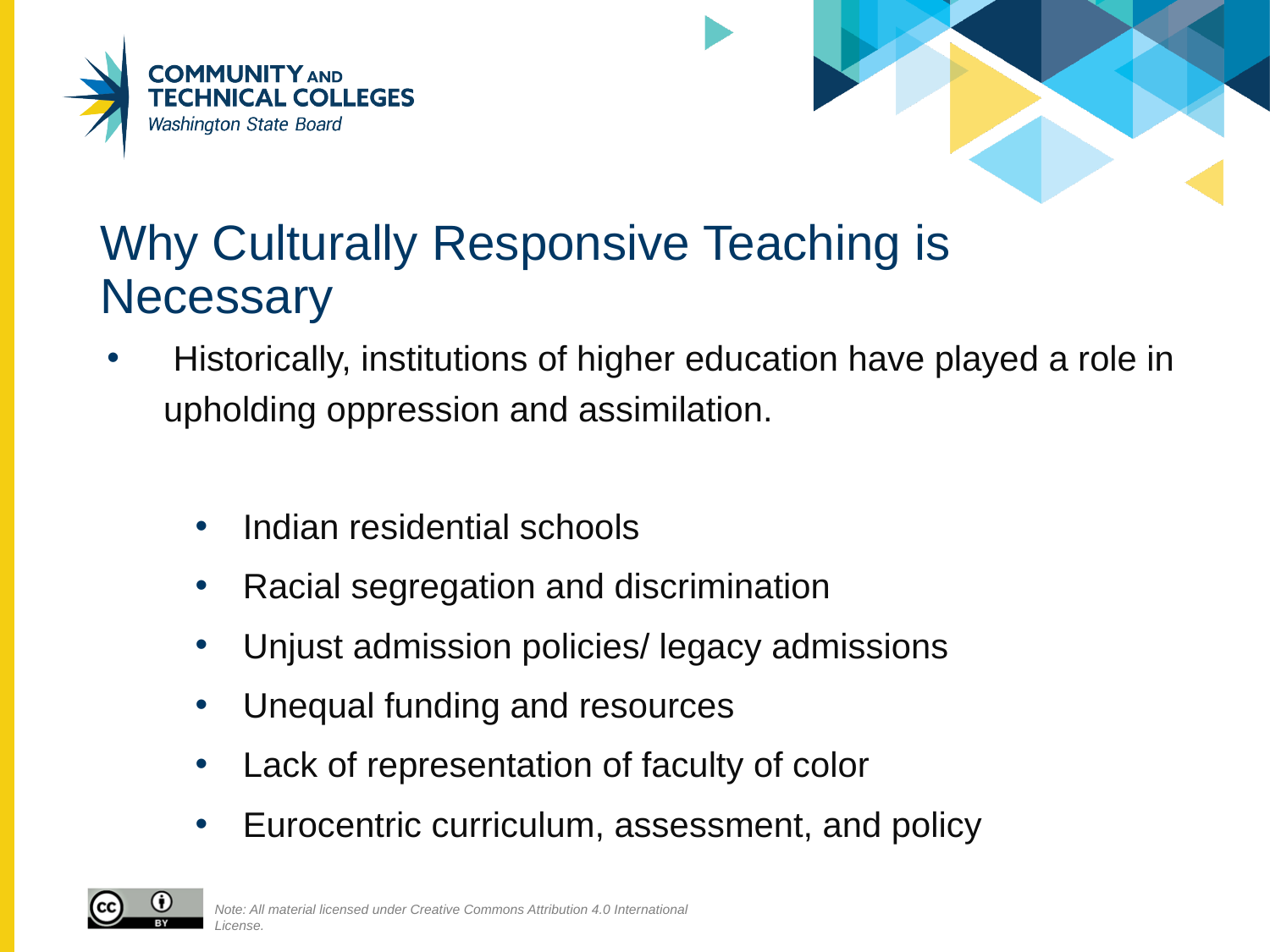

# Why Culturally Responsive Teaching is Necessary
 Historically, institutions of higher education have played a role in upholding oppression and assimilation.

Indian residential schools
Racial segregation and discrimination
Unjust admission policies/ legacy admissions
Unequal funding and resources
Lack of representation of faculty of color
Eurocentric curriculum, assessment, and policy